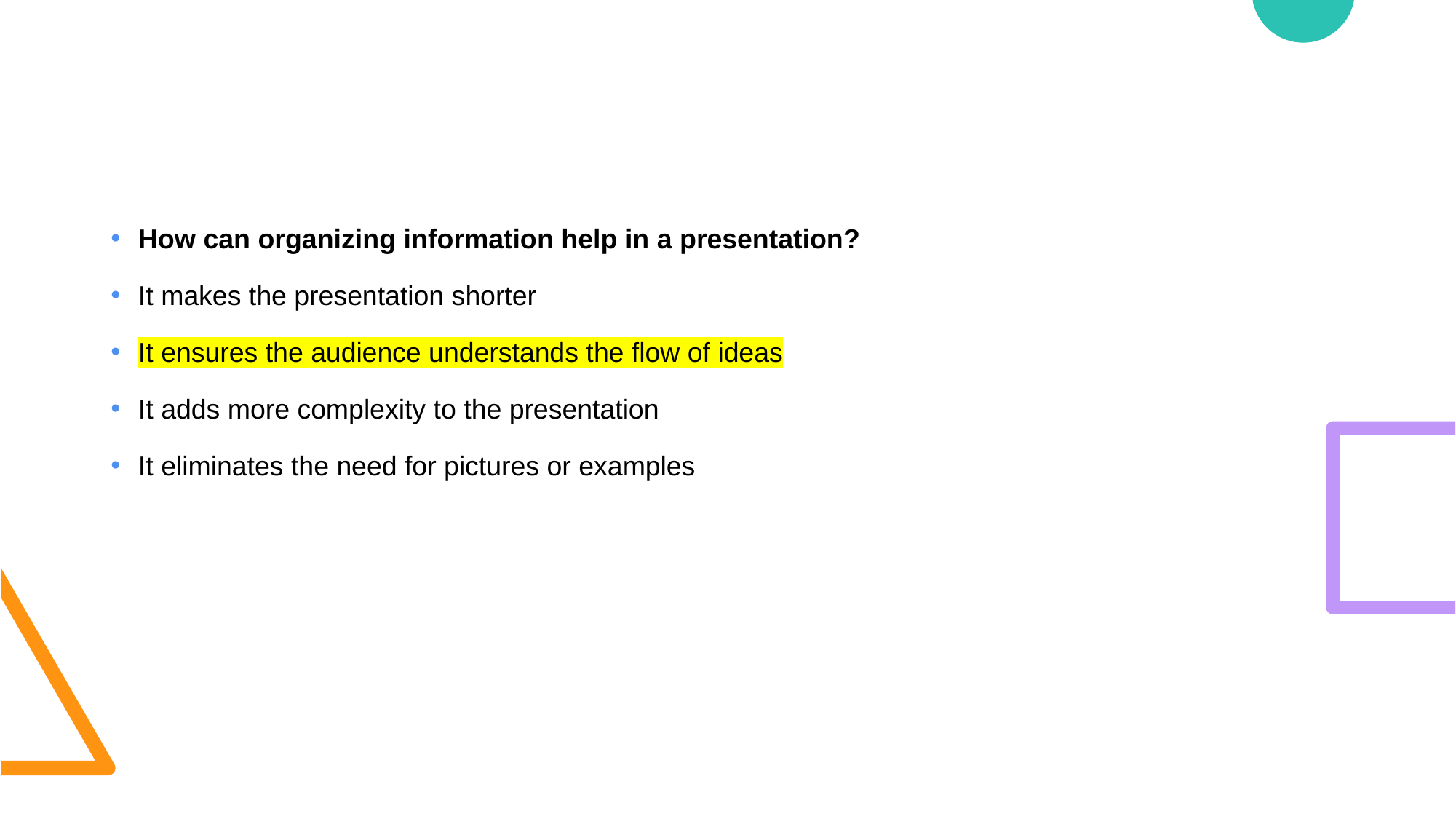

How can organizing information help in a presentation?
It makes the presentation shorter
It ensures the audience understands the flow of ideas
It adds more complexity to the presentation
It eliminates the need for pictures or examples